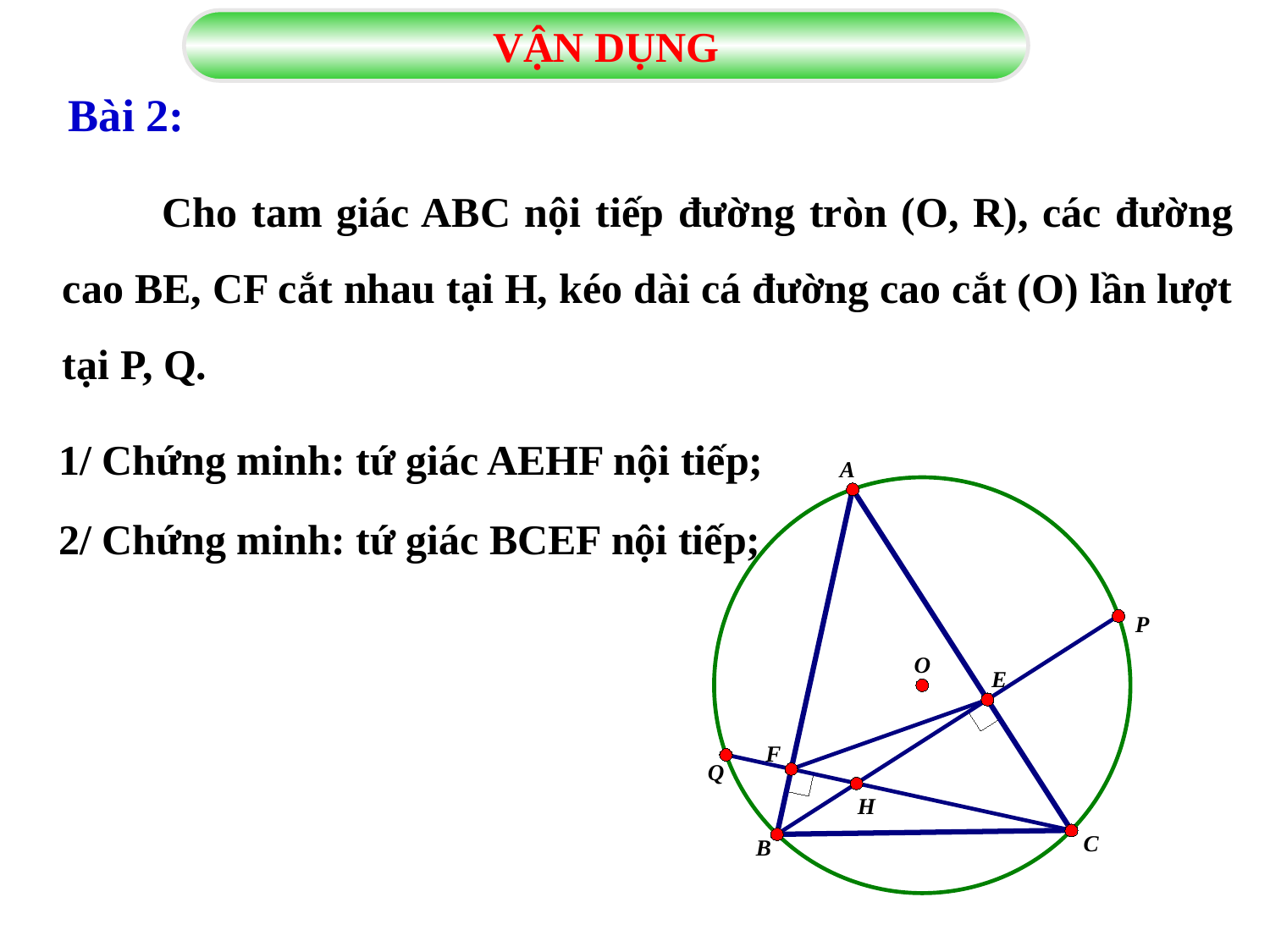

VẬN DỤNG
Bài 2:
       Cho tam giác ABC nội tiếp đường tròn (O, R), các đường cao BE, CF cắt nhau tại H, kéo dài cá đường cao cắt (O) lần lượt tại P, Q.

1/ Chứng minh: tứ giác AEHF nội tiếp;

A

2/ Chứng minh: tứ giác BCEF nội tiếp;

P

O

E

F

Q

H

C

B